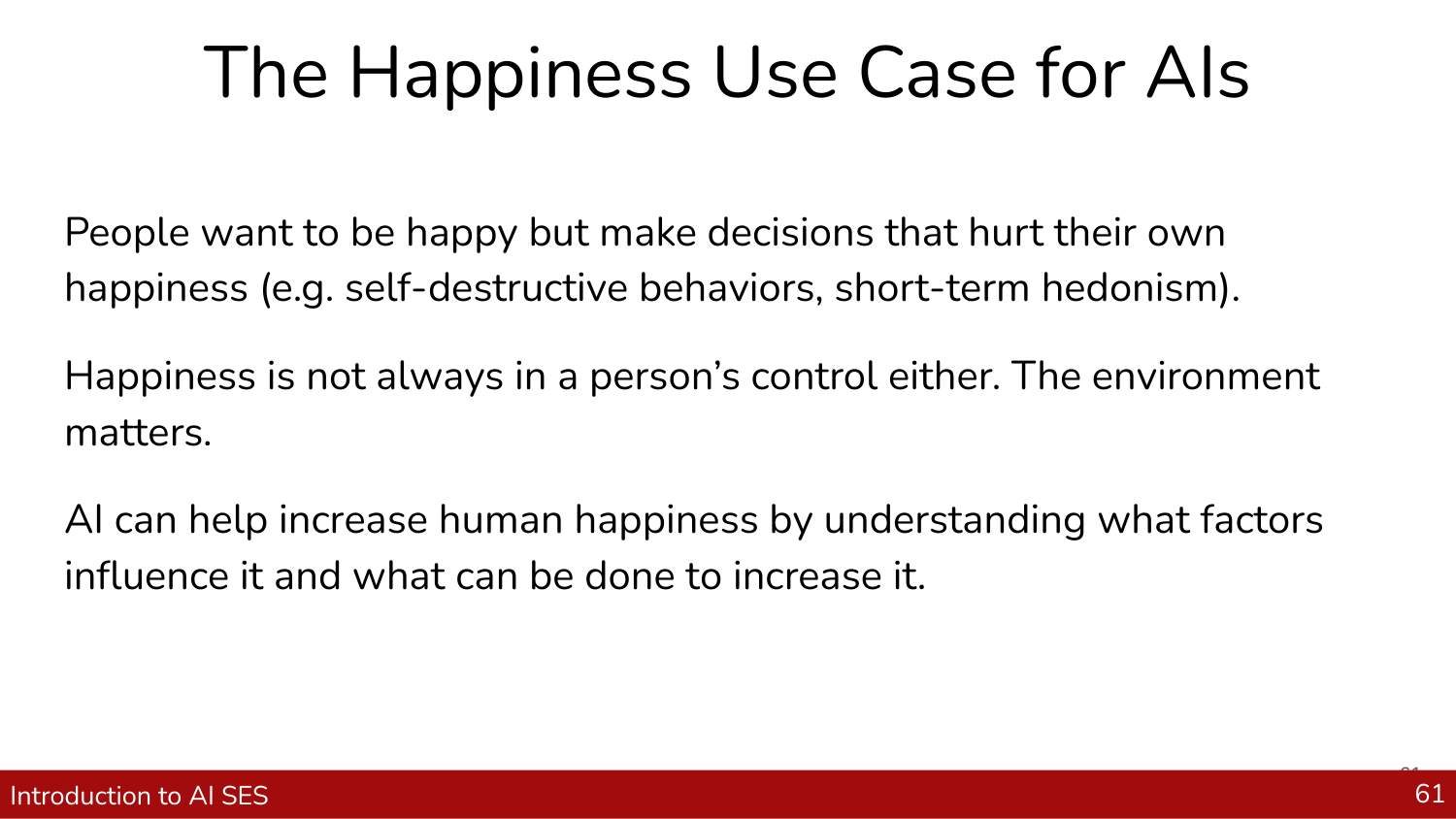

# The Happiness Use Case for AIs
People want to be happy but make decisions that hurt their own happiness (e.g. self-destructive behaviors, short-term hedonism).
Happiness is not always in a person’s control either. The environment matters.
AI can help increase human happiness by understanding what factors influence it and what can be done to increase it.

61
61
Introduction to AI SES